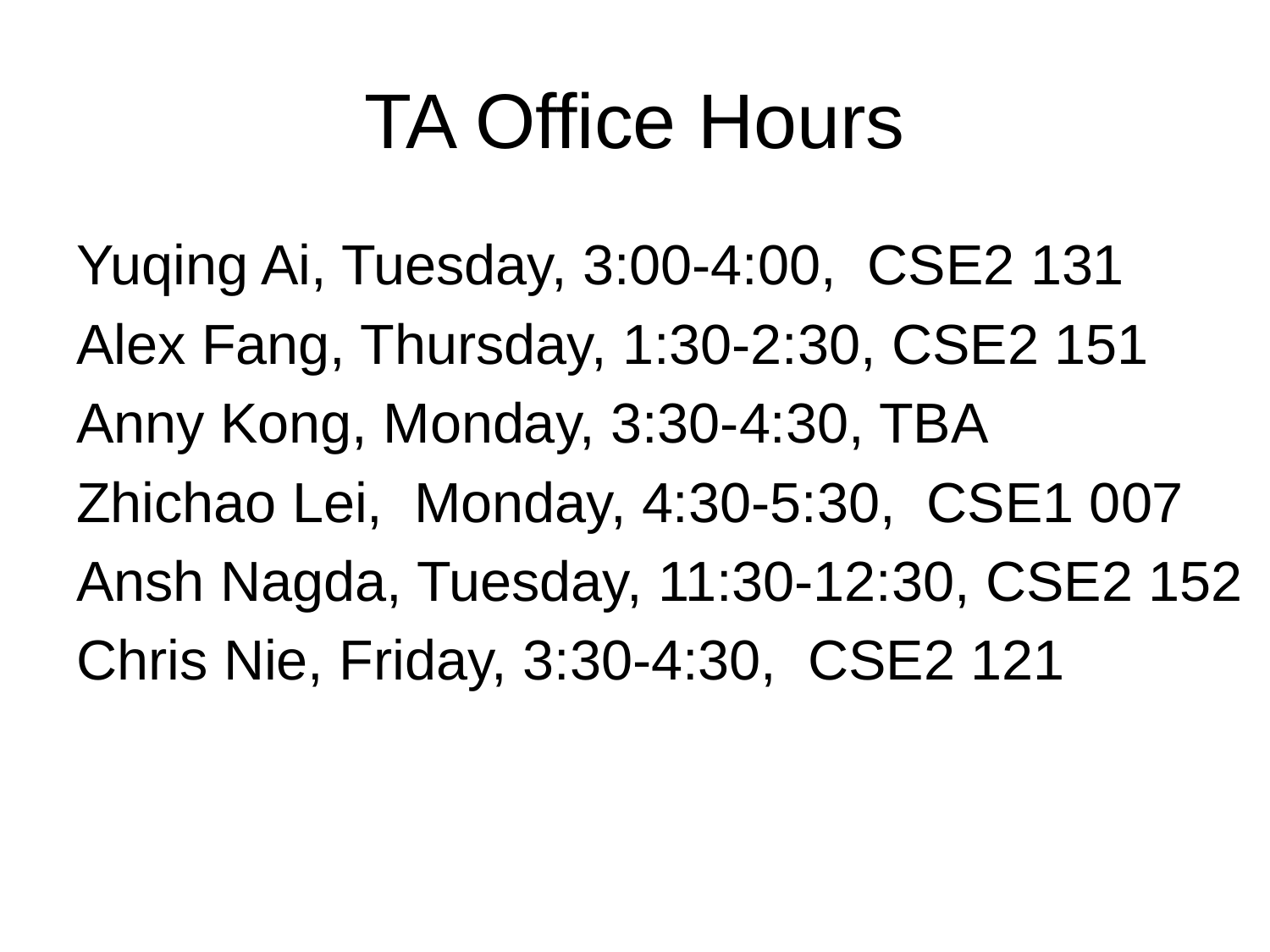

# TA Office Hours
Yuqing Ai, Tuesday, 3:00-4:00,  CSE2 131
Alex Fang, Thursday, 1:30-2:30, CSE2 151
Anny Kong, Monday, 3:30-4:30, TBA
Zhichao Lei,  Monday, 4:30-5:30,  CSE1 007
Ansh Nagda, Tuesday, 11:30-12:30, CSE2 152
Chris Nie, Friday, 3:30-4:30,  CSE2 121